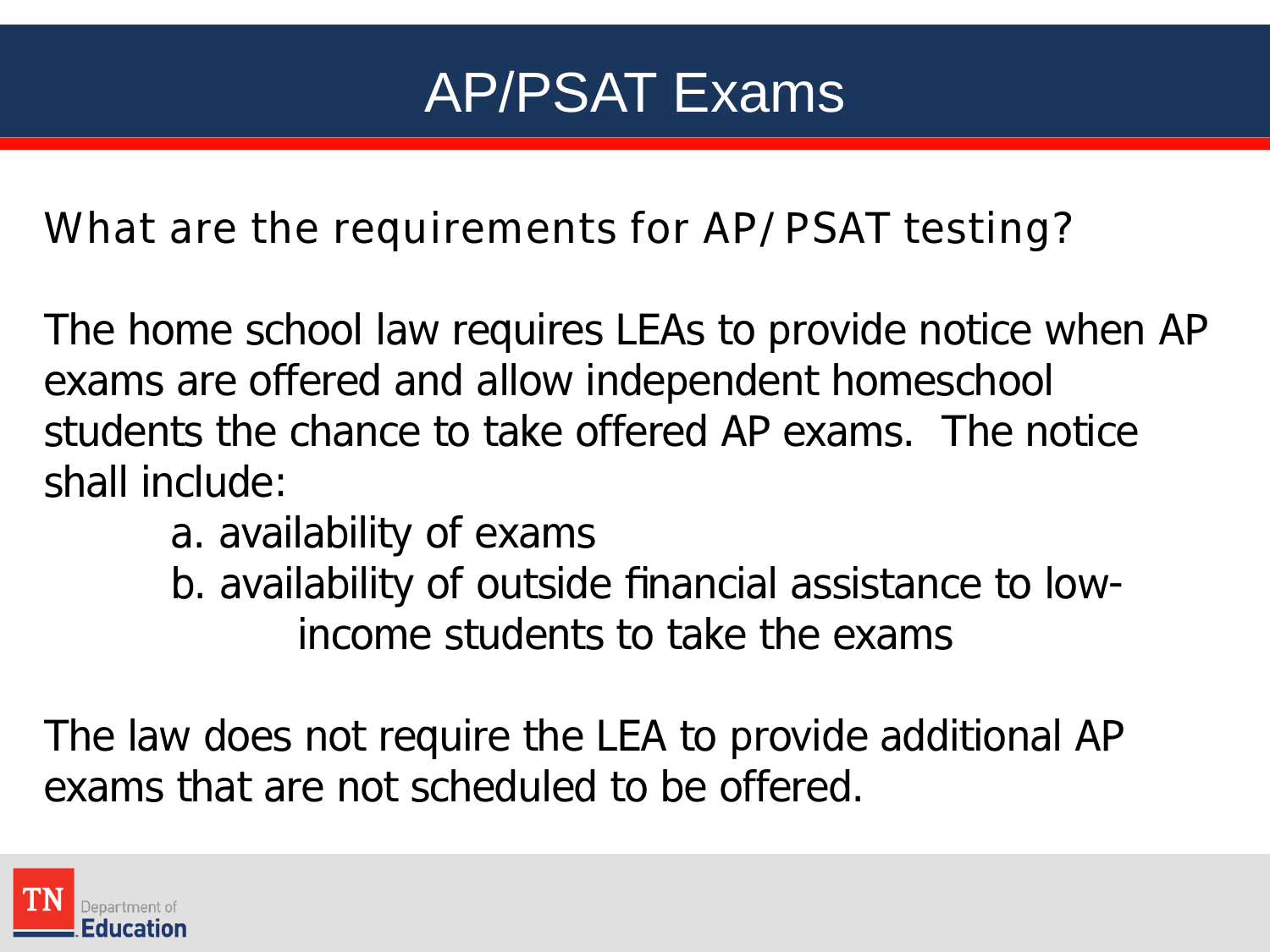

AP/PSAT Exams
What are the requirements for AP/PSAT testing?

The home school law requires LEAs to provide notice when AP exams are offered and allow independent homeschool students the chance to take offered AP exams.  The notice shall include:
	a. availability of exams
	b. availability of outside financial assistance to low-			income students to take the exams

The law does not require the LEA to provide additional AP exams that are not scheduled to be offered.